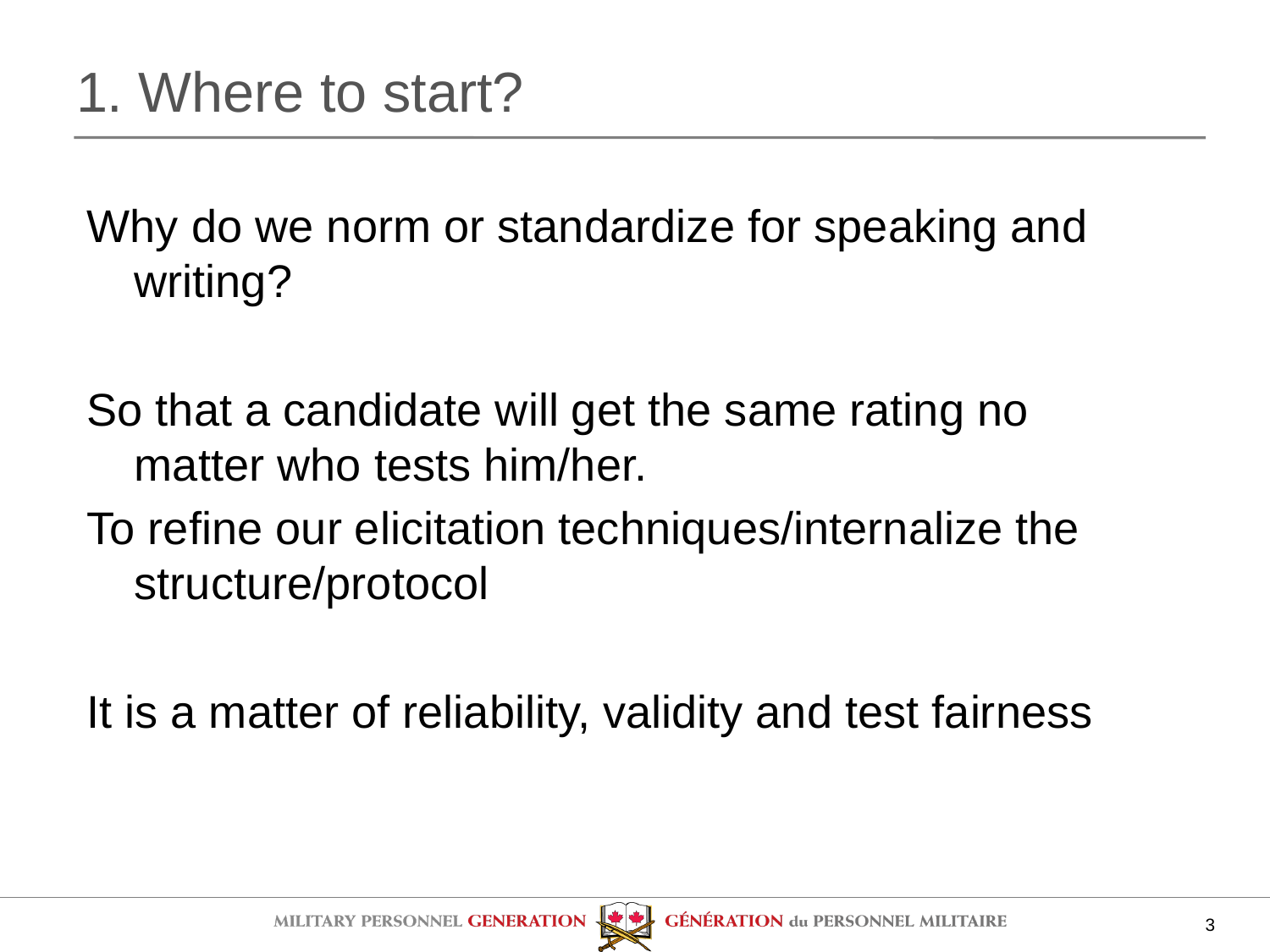

# 1. Where to start?
Why do we norm or standardize for speaking and writing?

So that a candidate will get the same rating no matter who tests him/her.
To refine our elicitation techniques/internalize the structure/protocol

It is a matter of reliability, validity and test fairness

3